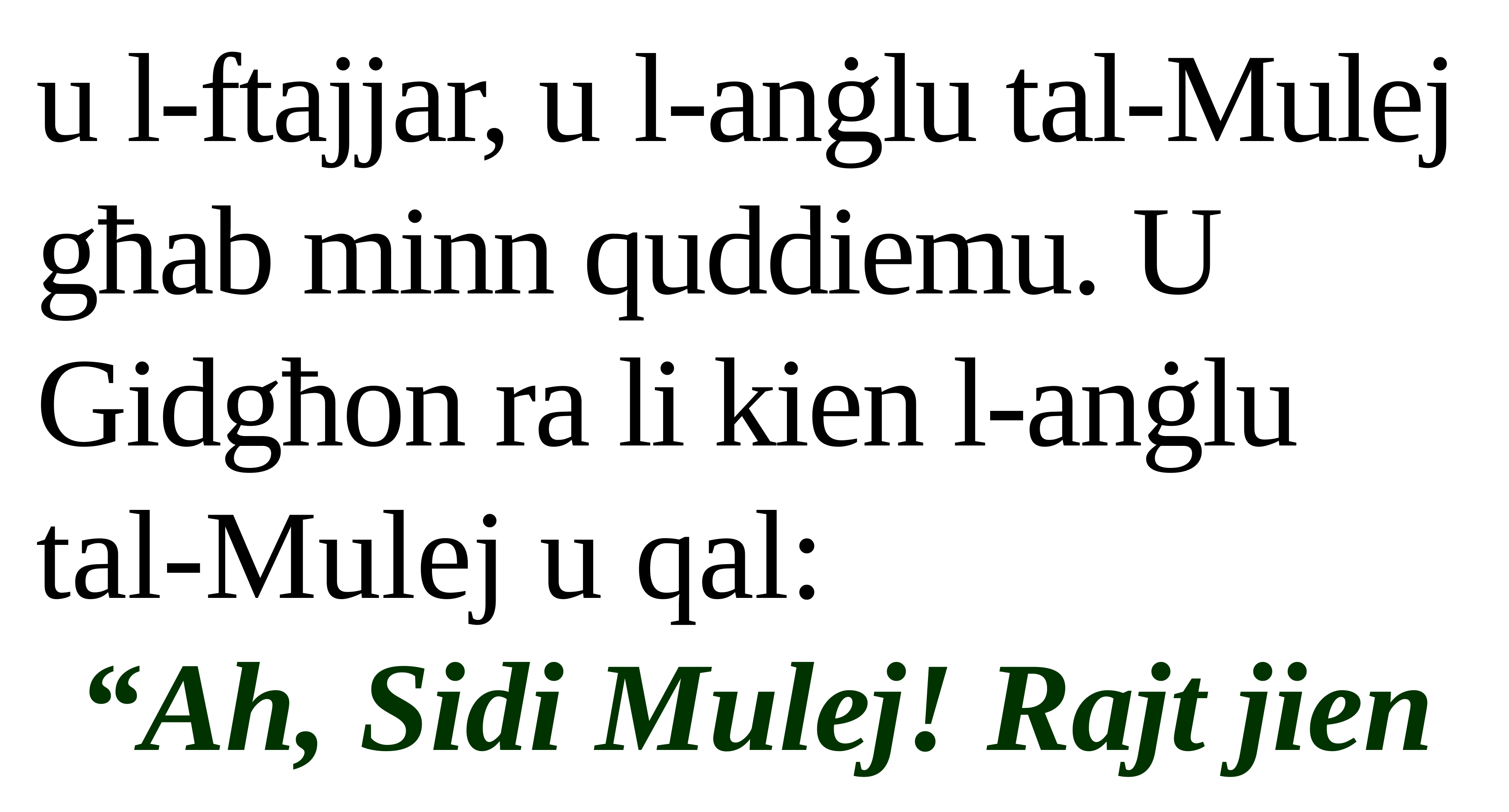

u l-ftajjar, u l-anġlu tal-Mulej għab minn quddiemu. U Gidgħon ra li kien l-anġlu tal-Mulej u qal:
“Ah, Sidi Mulej! Rajt jien